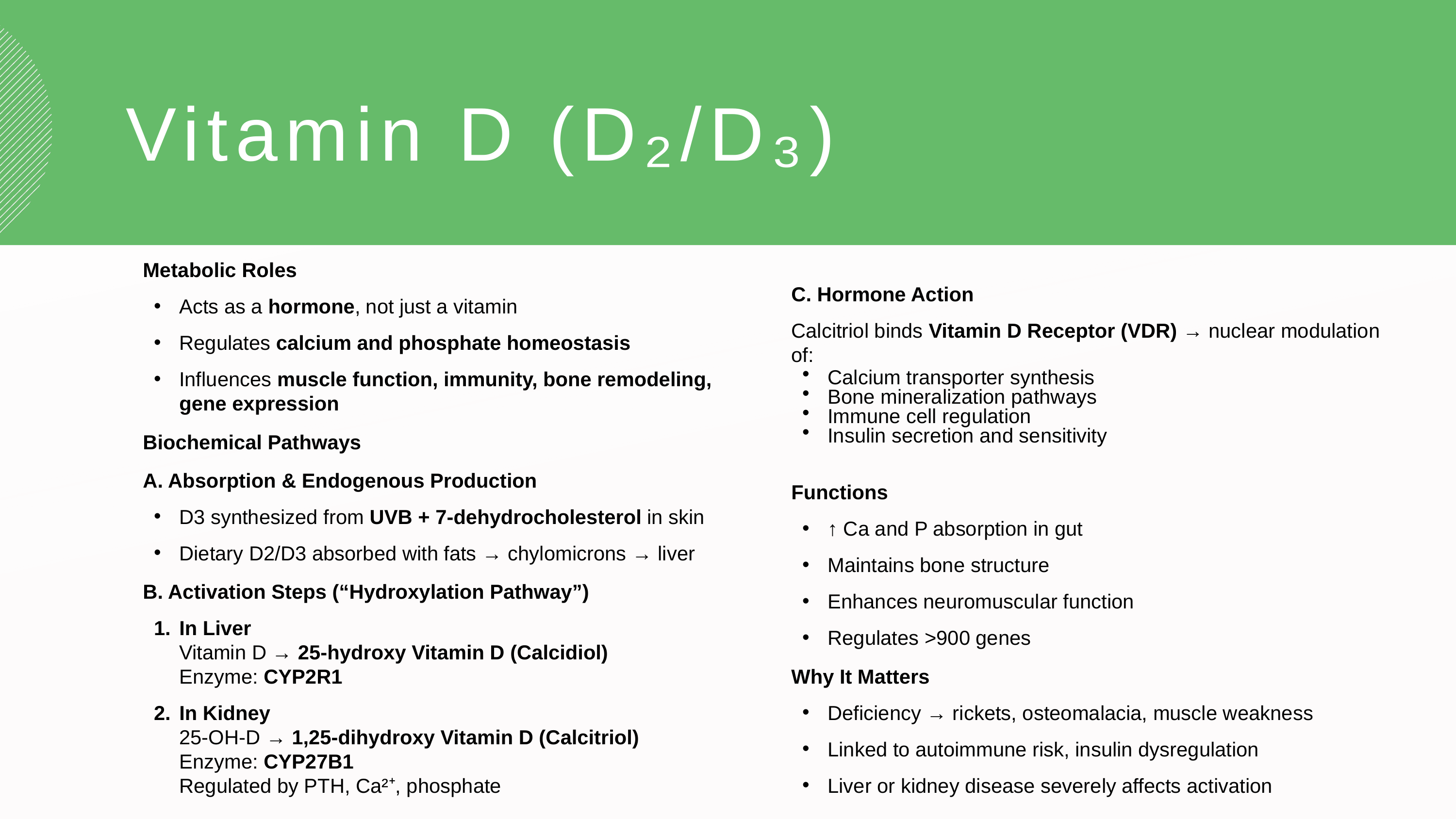

Vitamin D (D₂/D₃)
Metabolic Roles
Acts as a hormone, not just a vitamin
Regulates calcium and phosphate homeostasis
Influences muscle function, immunity, bone remodeling, gene expression
Biochemical Pathways
A. Absorption & Endogenous Production
D3 synthesized from UVB + 7-dehydrocholesterol in skin
Dietary D2/D3 absorbed with fats → chylomicrons → liver
B. Activation Steps (“Hydroxylation Pathway”)
In Liver
Vitamin D → 25-hydroxy Vitamin D (Calcidiol)
Enzyme: CYP2R1
In Kidney
25-OH-D → 1,25-dihydroxy Vitamin D (Calcitriol)
Enzyme: CYP27B1
Regulated by PTH, Ca²⁺, phosphate
C. Hormone Action
Calcitriol binds Vitamin D Receptor (VDR) → nuclear modulation of:
Calcium transporter synthesis
Bone mineralization pathways
Immune cell regulation
Insulin secretion and sensitivity

Functions
↑ Ca and P absorption in gut
Maintains bone structure
Enhances neuromuscular function
Regulates >900 genes
Why It Matters
Deficiency → rickets, osteomalacia, muscle weakness
Linked to autoimmune risk, insulin dysregulation
Liver or kidney disease severely affects activation
40